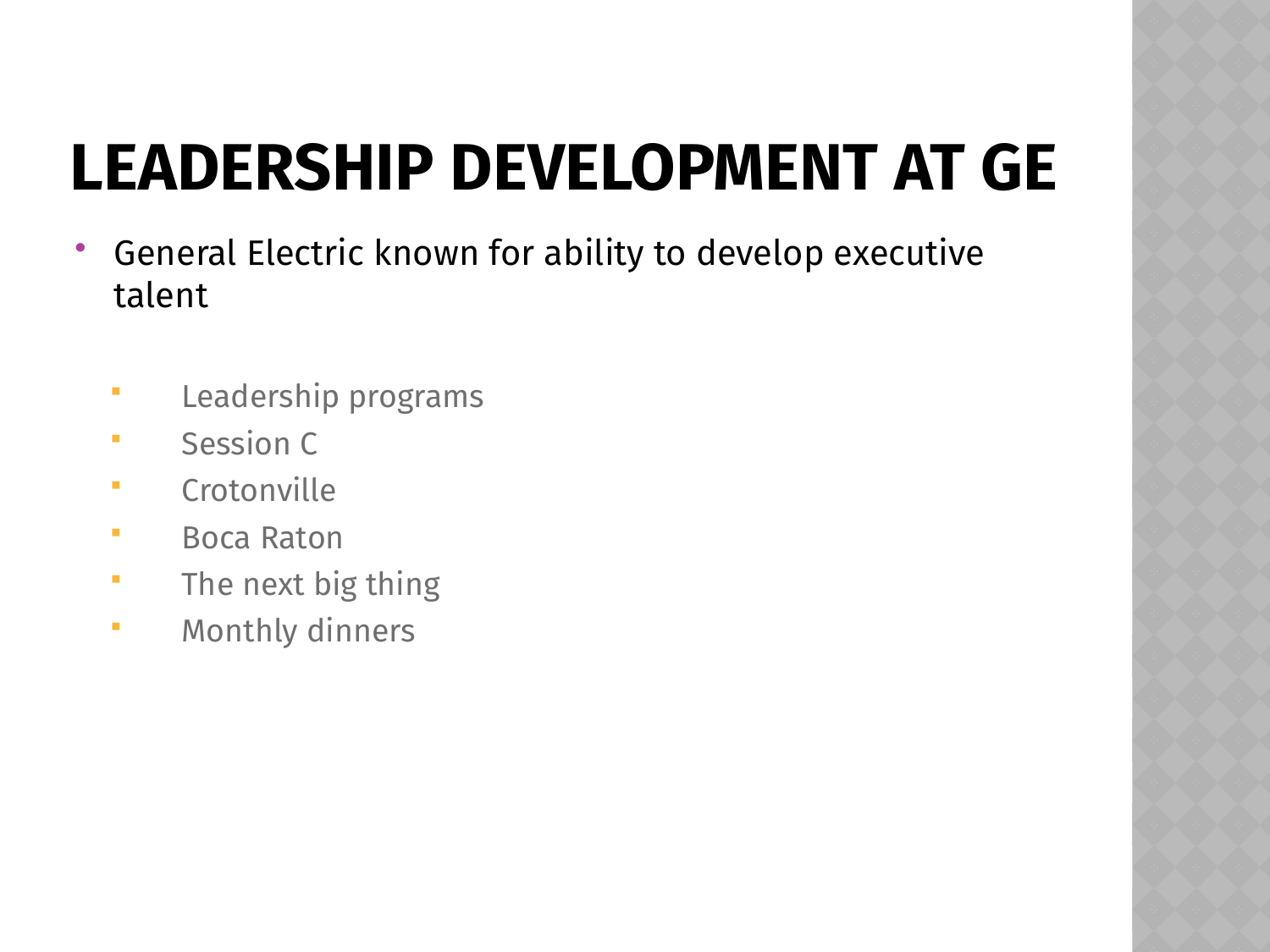

# LEADERSHIP DEVELOPMENT AT GE
General Electric known for ability to develop executive talent

Leadership programs
Session C
Crotonville
Boca Raton
The next big thing
Monthly dinners